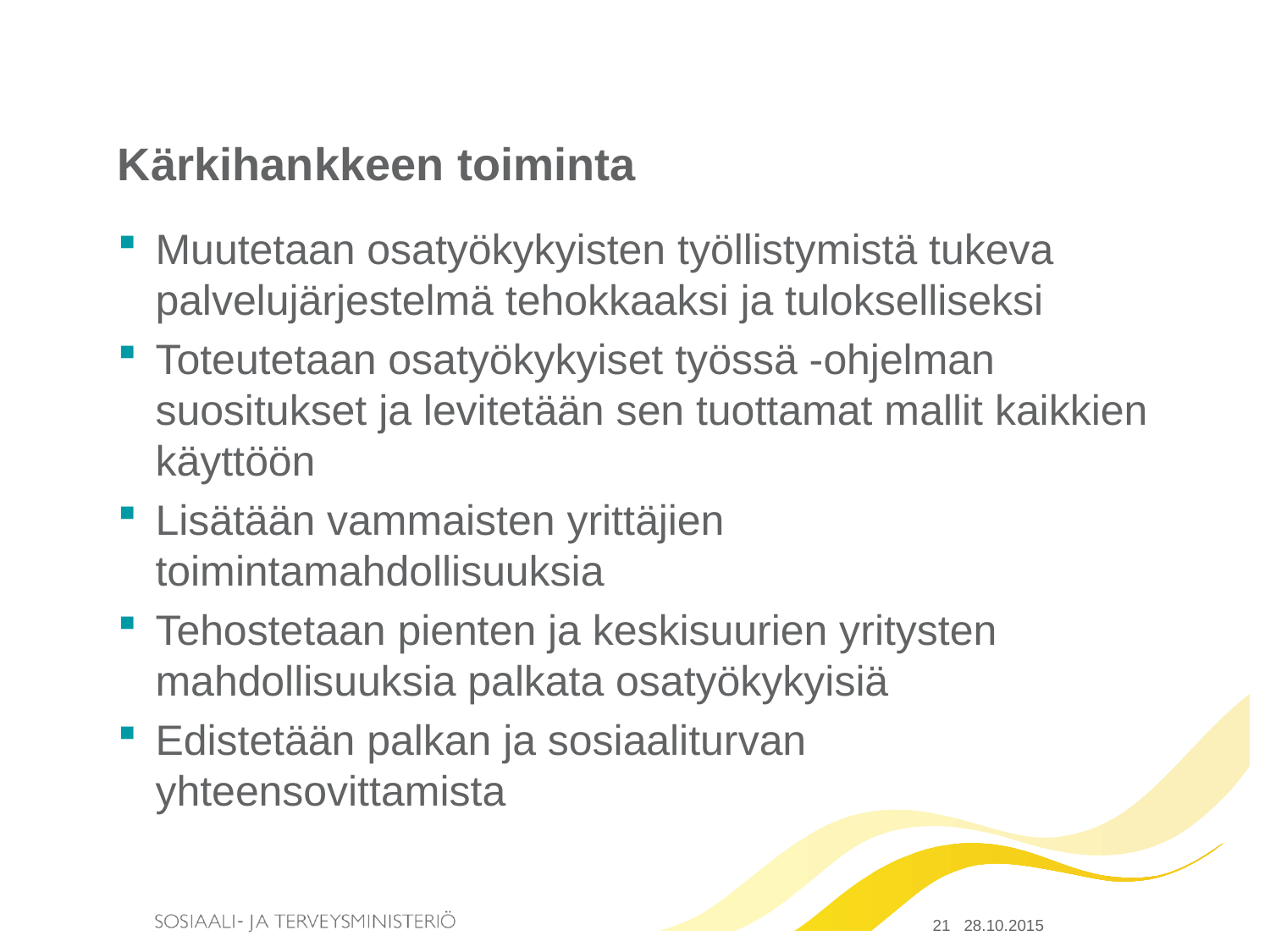

# Kärkihankkeen toiminta
Muutetaan osatyökykyisten työllistymistä tukeva palvelujärjestelmä tehokkaaksi ja tulokselliseksi
Toteutetaan osatyökykyiset työssä -ohjelman suositukset ja levitetään sen tuottamat mallit kaikkien käyttöön
Lisätään vammaisten yrittäjien toimintamahdollisuuksia
Tehostetaan pienten ja keskisuurien yritysten mahdollisuuksia palkata osatyökykyisiä
Edistetään palkan ja sosiaaliturvan yhteensovittamista

21   28.10.2015